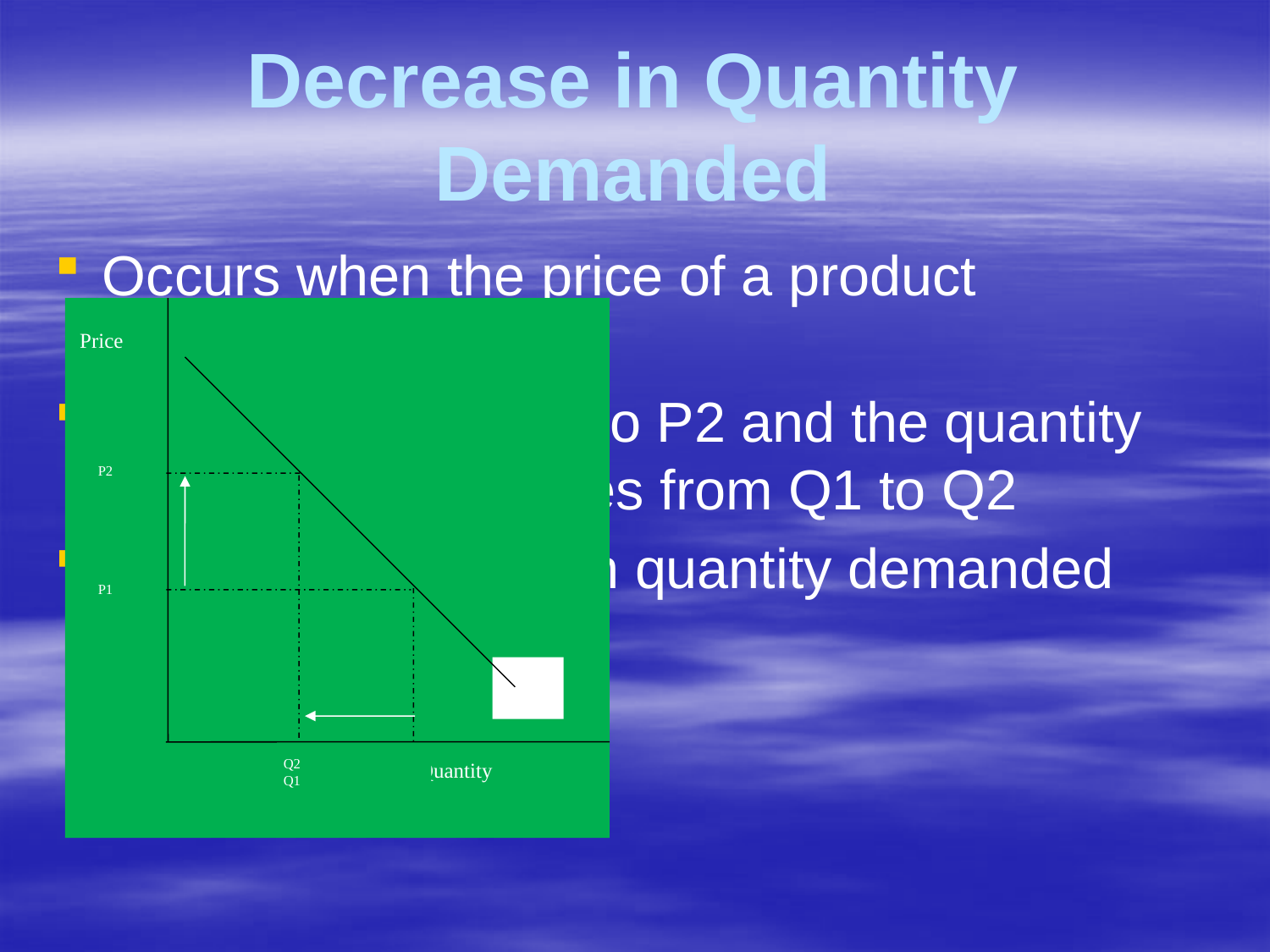

# Decrease in Quantity Demanded

Occurs when the price of a product increases
Price rises from P1 to P2 and the quantity demanded decreases from Q1 to Q2
This is a decrease in quantity demanded

Price

P2

P1

Q2                            Q1
Quantity

D